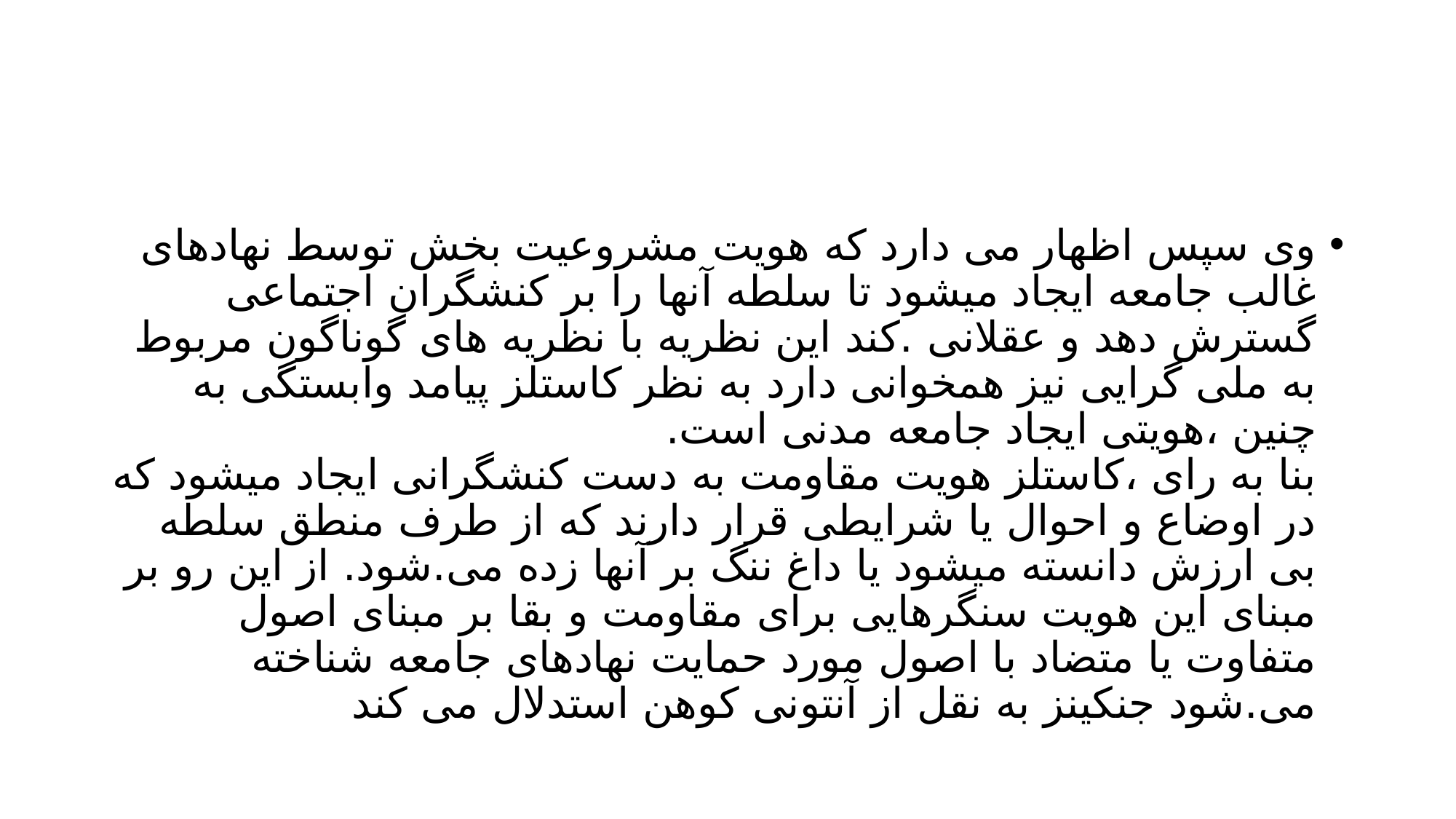

#
وی سپس اظهار می دارد که هویت مشروعیت بخش توسط نهادهای غالب جامعه ایجاد میشود تا سلطه آنها را بر کنشگران اجتماعی گسترش دهد و عقلانی .کند این نظریه با نظریه های گوناگون مربوط به ملی گرایی نیز همخوانی دارد به نظر کاستلز پیامد وابستگی به چنین ،هویتی ایجاد جامعه مدنی است.
بنا به رای ،کاستلز هویت مقاومت به دست کنشگرانی ایجاد میشود که در اوضاع و احوال یا شرایطی قرار دارند که از طرف منطق سلطه بی ارزش دانسته میشود یا داغ ننگ بر آنها زده می.شود. از این رو بر مبنای این هویت سنگرهایی برای مقاومت و بقا بر مبنای اصول متفاوت یا متضاد با اصول مورد حمایت نهادهای جامعه شناخته می.شود جنکینز به نقل از آنتونی کوهن استدلال می کند